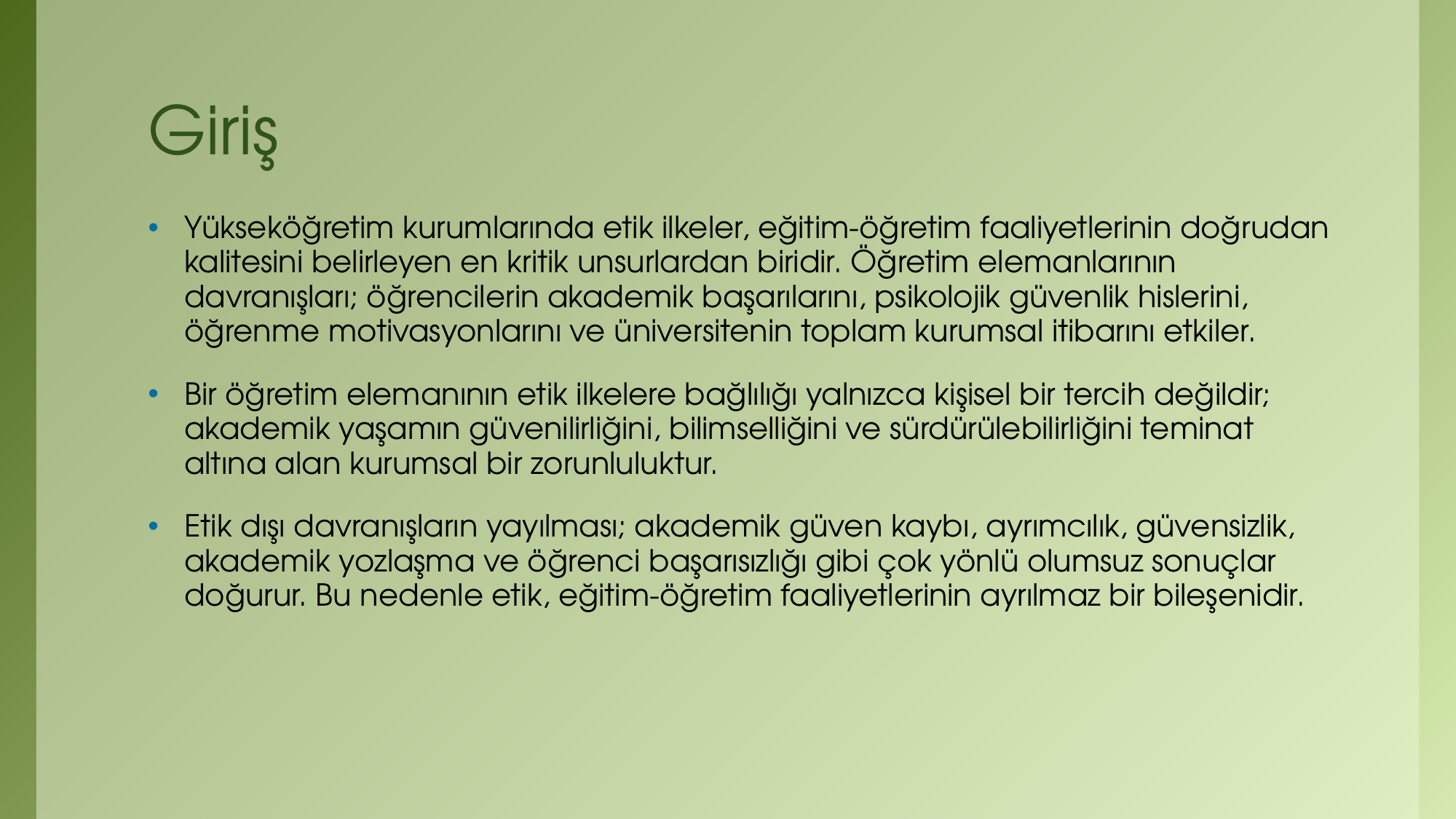

# Giriş
Yükseköğretim kurumlarında etik ilkeler, eğitim-öğretim faaliyetlerinin doğrudan kalitesini belirleyen en kritik unsurlardan biridir. Öğretim elemanlarının davranışları; öğrencilerin akademik başarılarını, psikolojik güvenlik hislerini, öğrenme motivasyonlarını ve üniversitenin toplam kurumsal itibarını etkiler.
Bir öğretim elemanının etik ilkelere bağlılığı yalnızca kişisel bir tercih değildir; akademik yaşamın güvenilirliğini, bilimselliğini ve sürdürülebilirliğini teminat altına alan kurumsal bir zorunluluktur.
Etik dışı davranışların yayılması; akademik güven kaybı, ayrımcılık, güvensizlik, akademik yozlaşma ve öğrenci başarısızlığı gibi çok yönlü olumsuz sonuçlar doğurur. Bu nedenle etik, eğitim-öğretim faaliyetlerinin ayrılmaz bir bileşenidir.